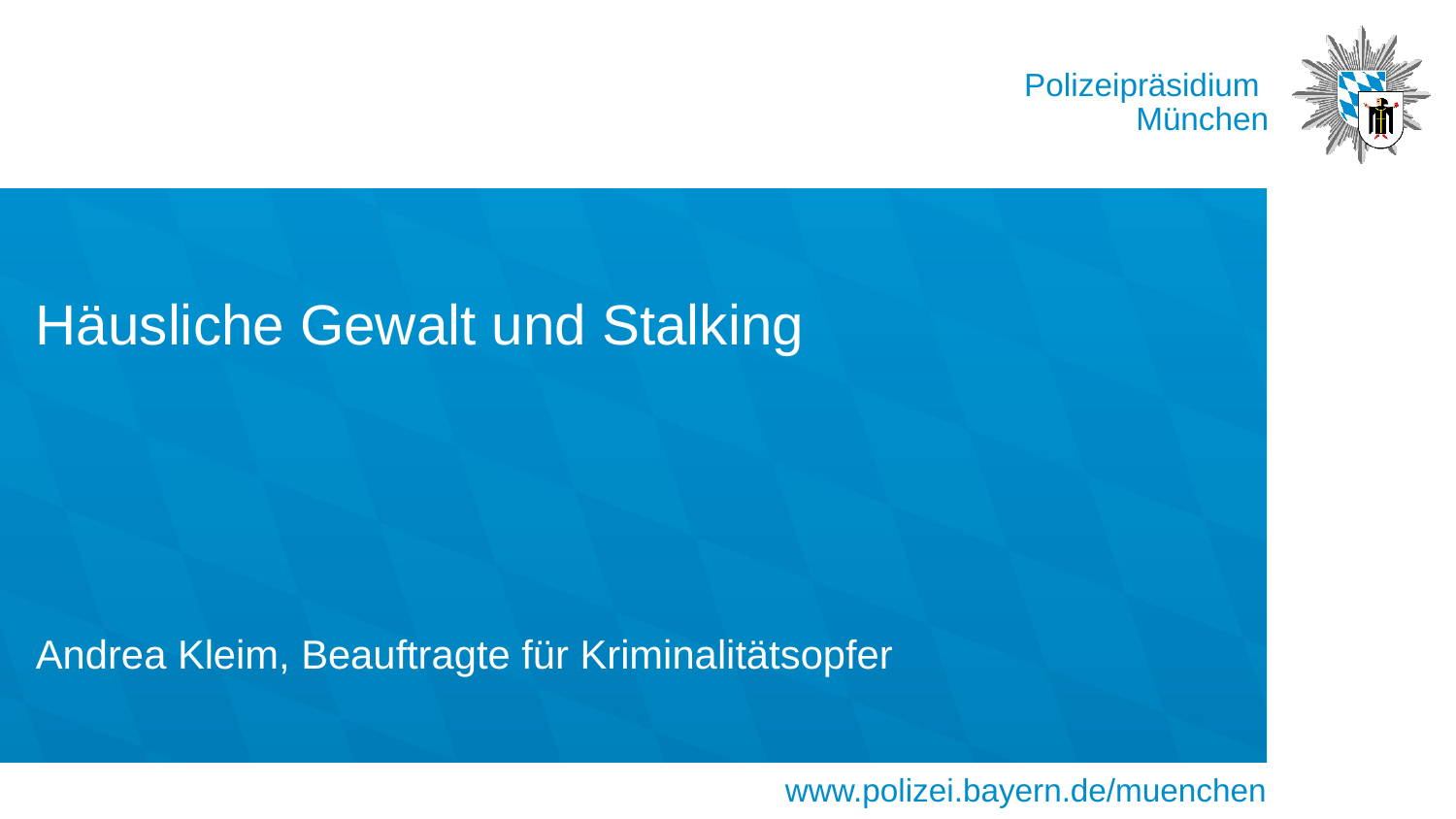

# Häusliche Gewalt und Stalking

Andrea Kleim, Beauftragte für Kriminalitätsopfer